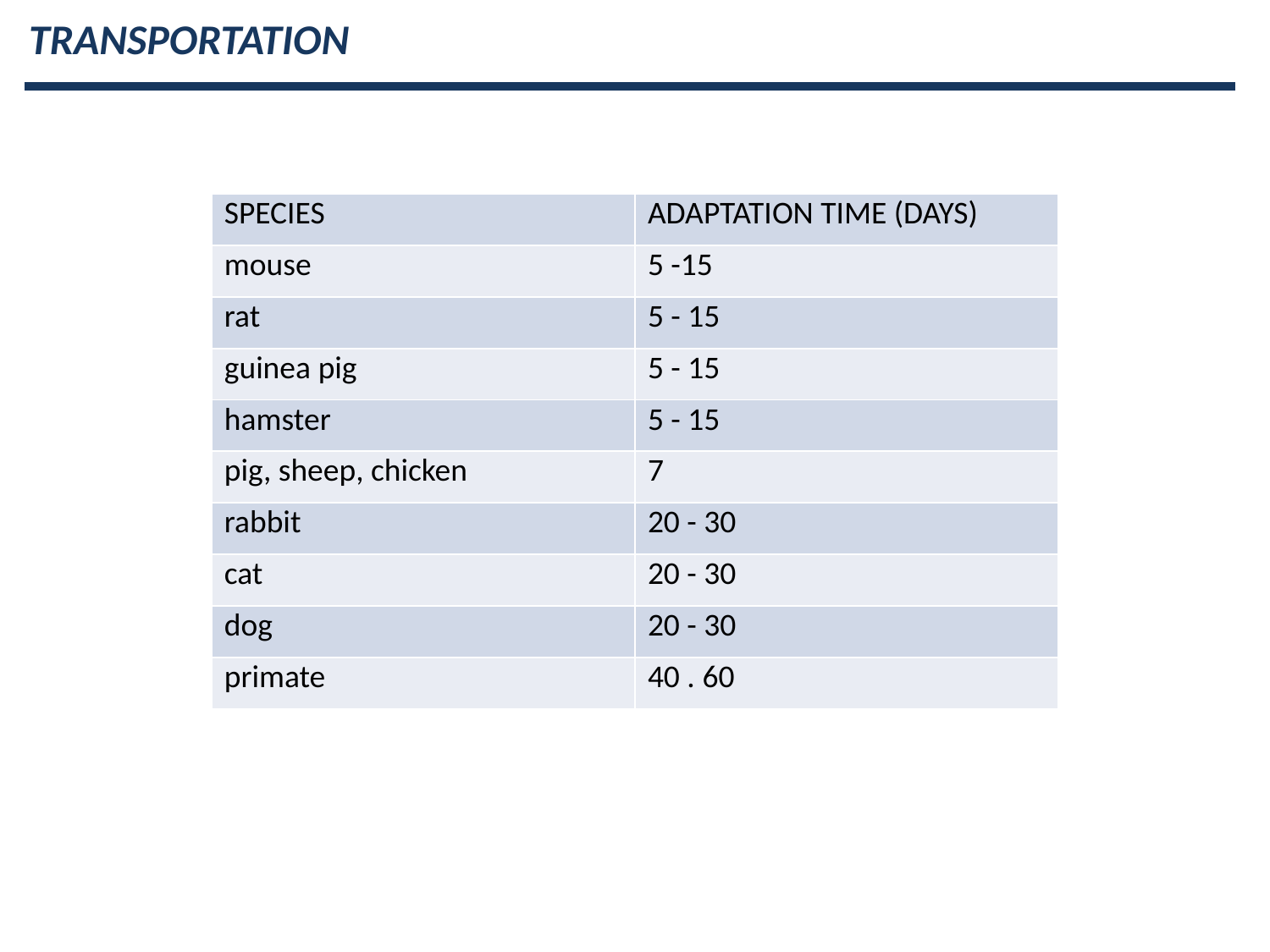

TRANSPORTATION
| SPECIES | ADAPTATION TIME (DAYS) |
| --- | --- |
| mouse | 5 -15 |
| rat | 5 - 15 |
| guinea pig | 5 - 15 |
| hamster | 5 - 15 |
| pig, sheep, chicken | 7 |
| rabbit | 20 - 30 |
| cat | 20 - 30 |
| dog | 20 - 30 |
| primate | 40 . 60 |